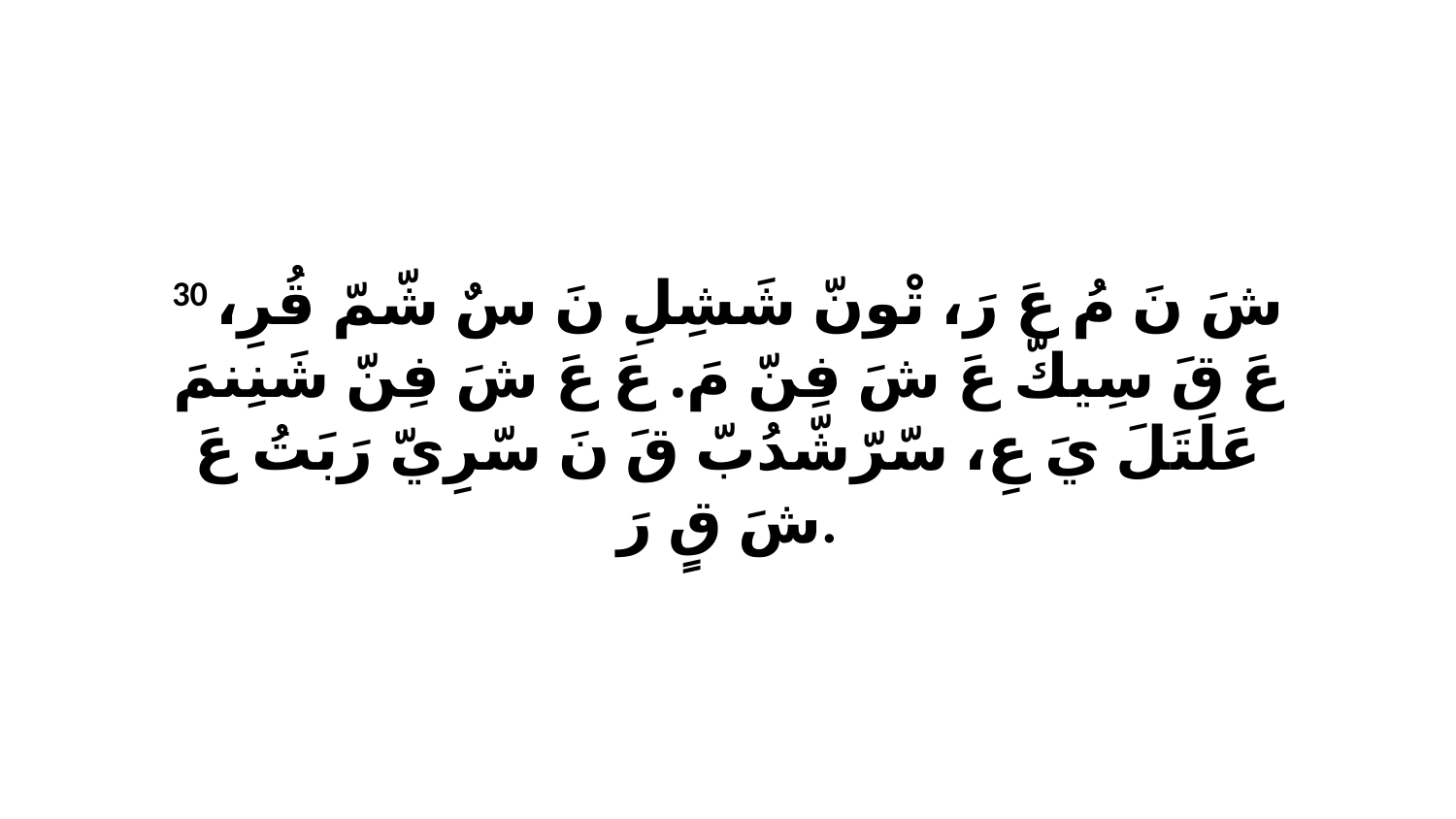

30 شَ نَ مُ عَ رَ، تْونّ شَشِلِ نَ سٌ شّمّ قُرِ، عَ قَ سِيكّ عَ شَ فِنّ مَ. عَ عَ شَ فِنّ شَنِنمَ عَلَتَلَ يَ عِ، سّرّشّدُبّ قَ نَ سّرِيّ رَبَتُ عَ شَ قٍ رَ.